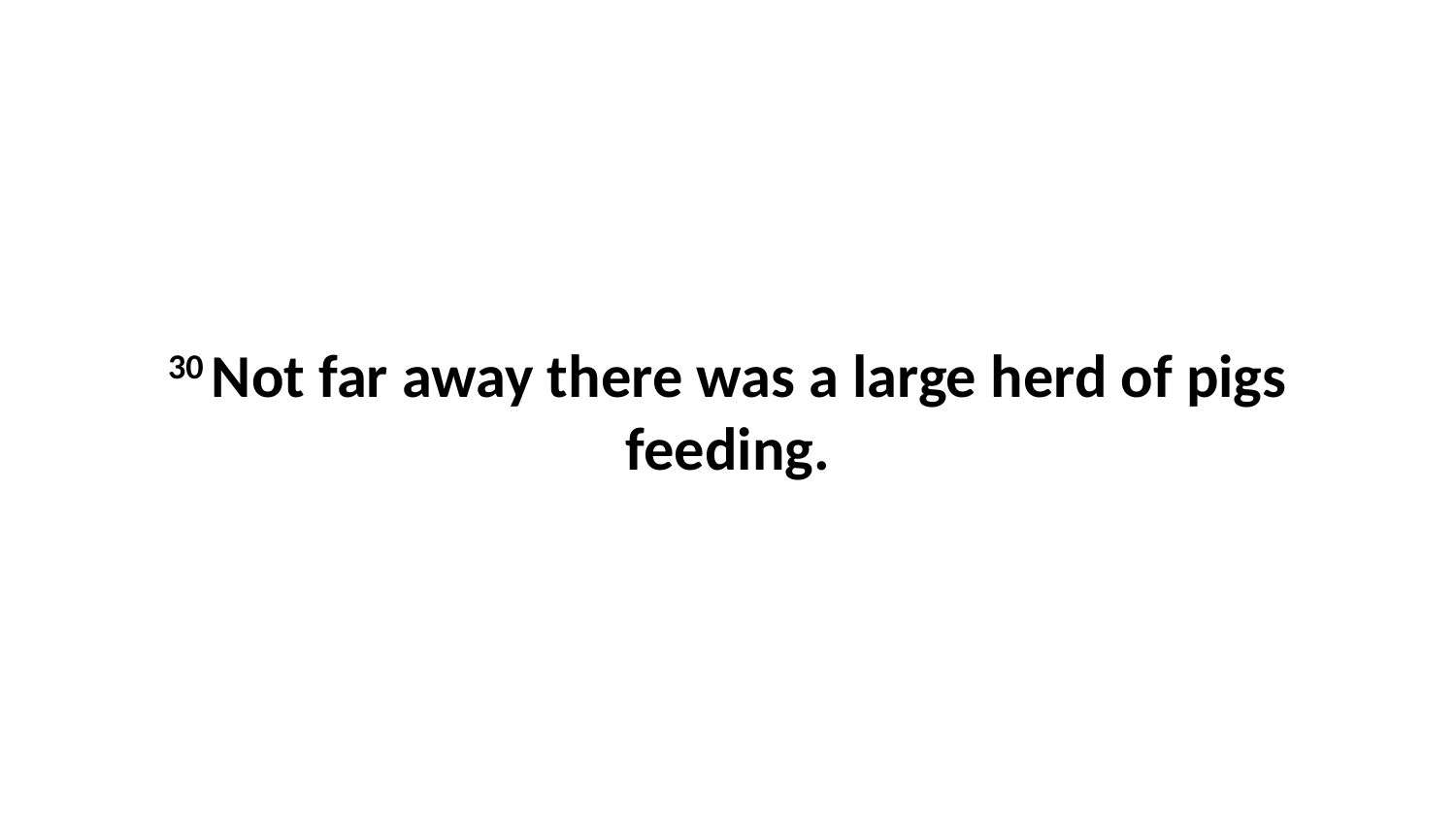

30 Not far away there was a large herd of pigs feeding.